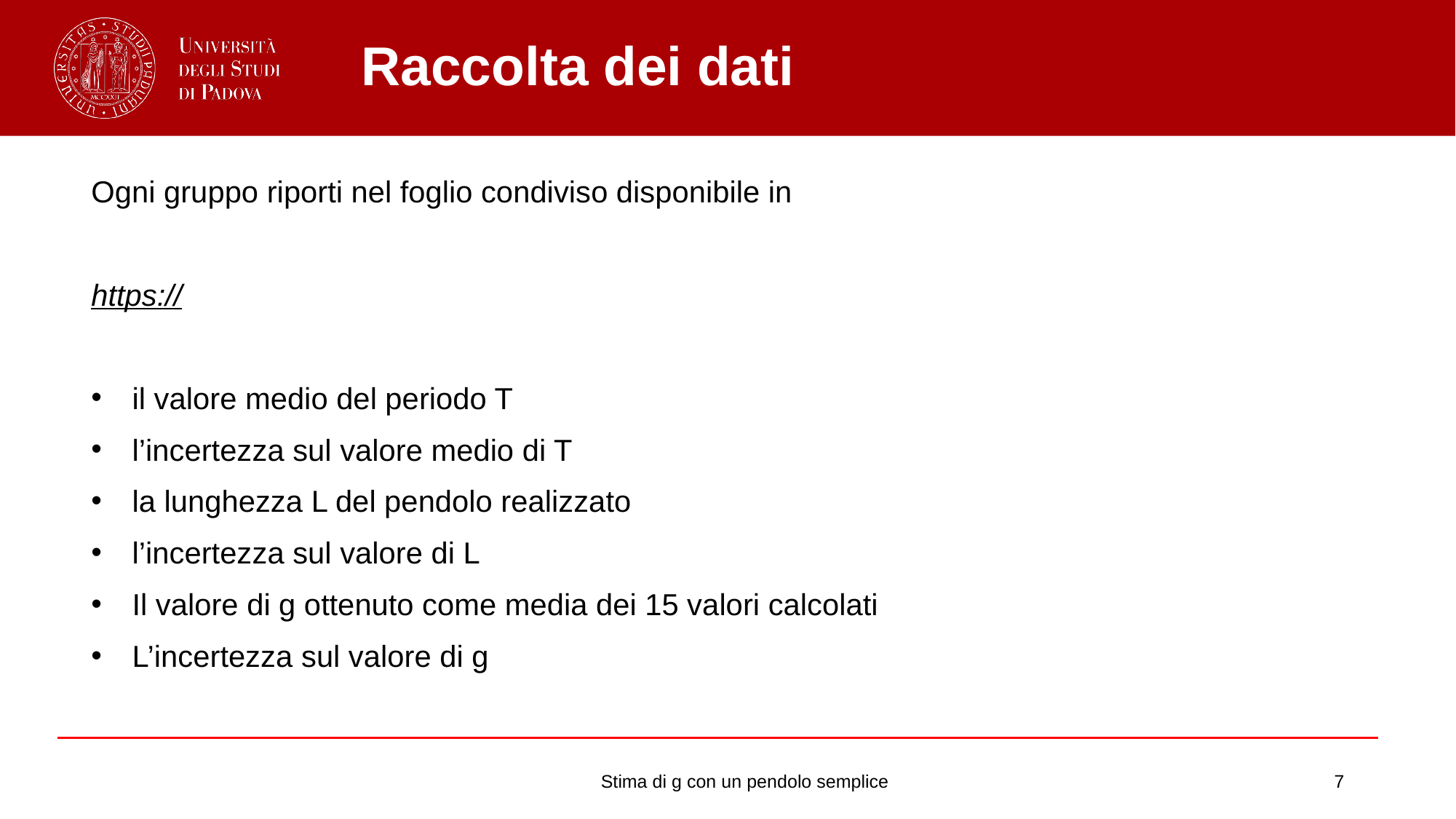

# Raccolta dei dati
Ogni gruppo riporti nel foglio condiviso disponibile in

https://

il valore medio del periodo T
l’incertezza sul valore medio di T
la lunghezza L del pendolo realizzato
l’incertezza sul valore di L
Il valore di g ottenuto come media dei 15 valori calcolati
L’incertezza sul valore di g

Stima di g con un pendolo semplice
7